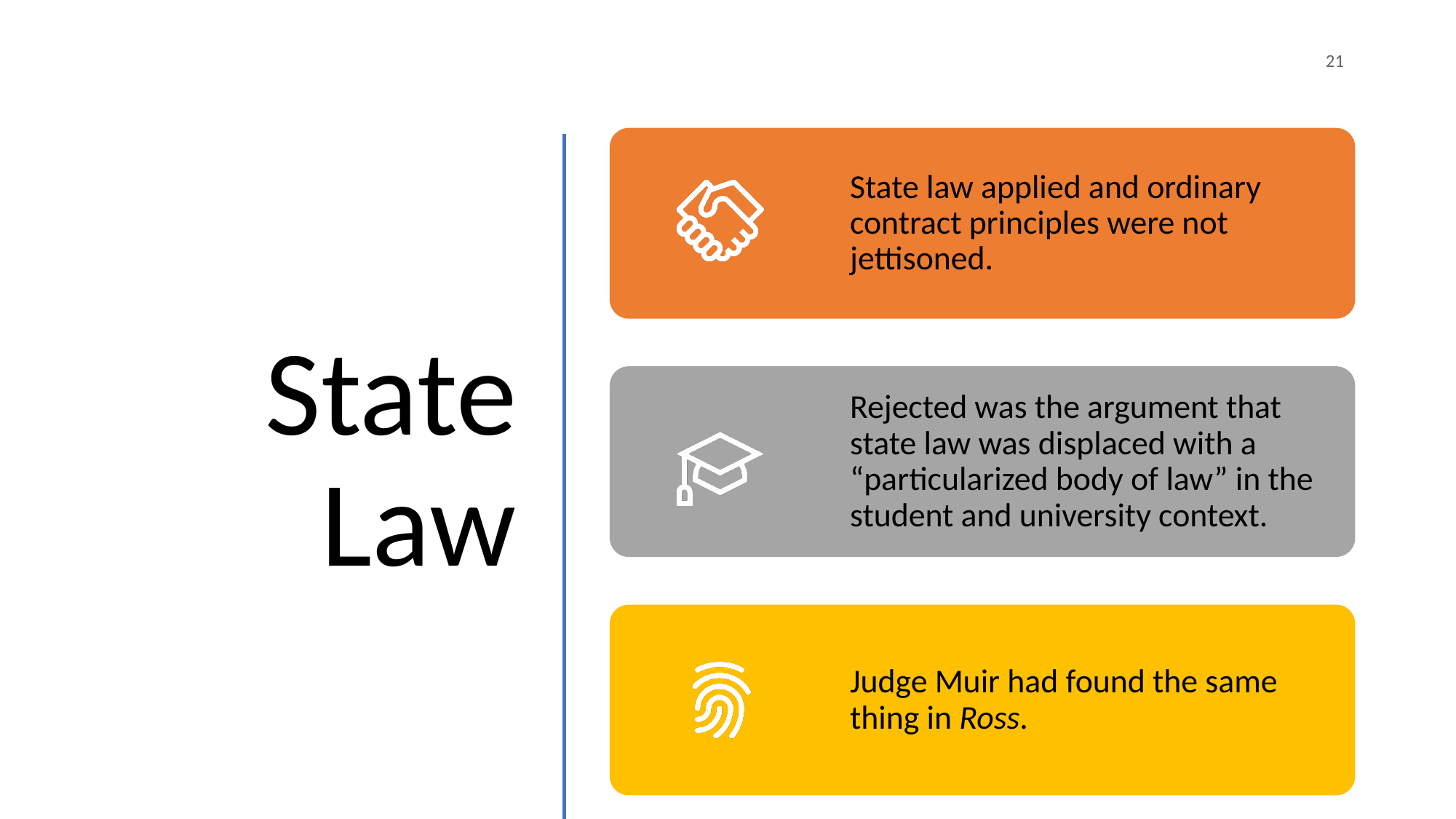

21
# State Law
State law applied and ordinary contract principles were not jettisoned.
Rejected was the argument that state law was displaced with a “particularized body of law” in the student and university context.
Judge Muir had found the same thing in Ross.